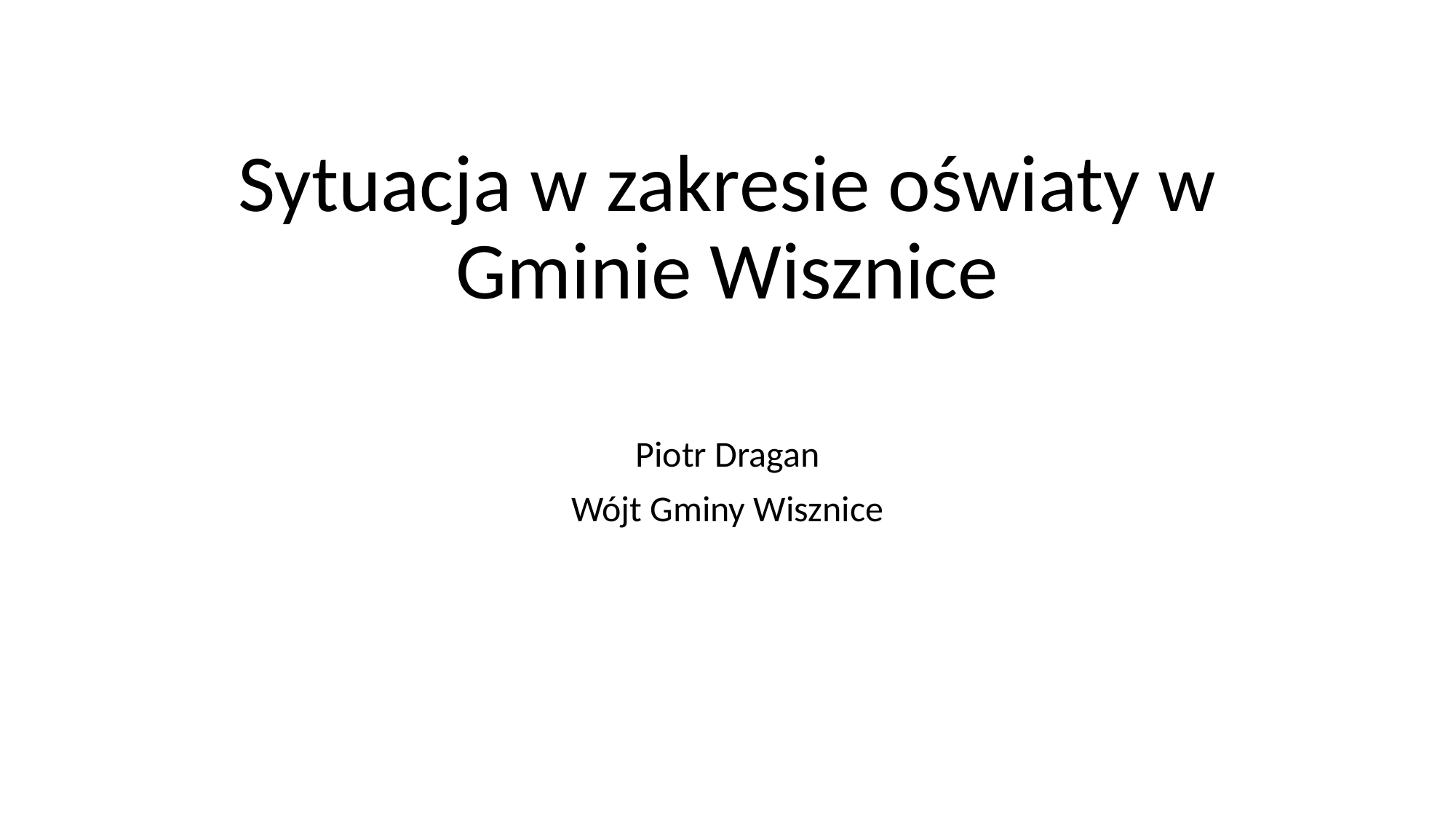

# Sytuacja w zakresie oświaty w Gminie Wisznice
Piotr Dragan
Wójt Gminy Wisznice